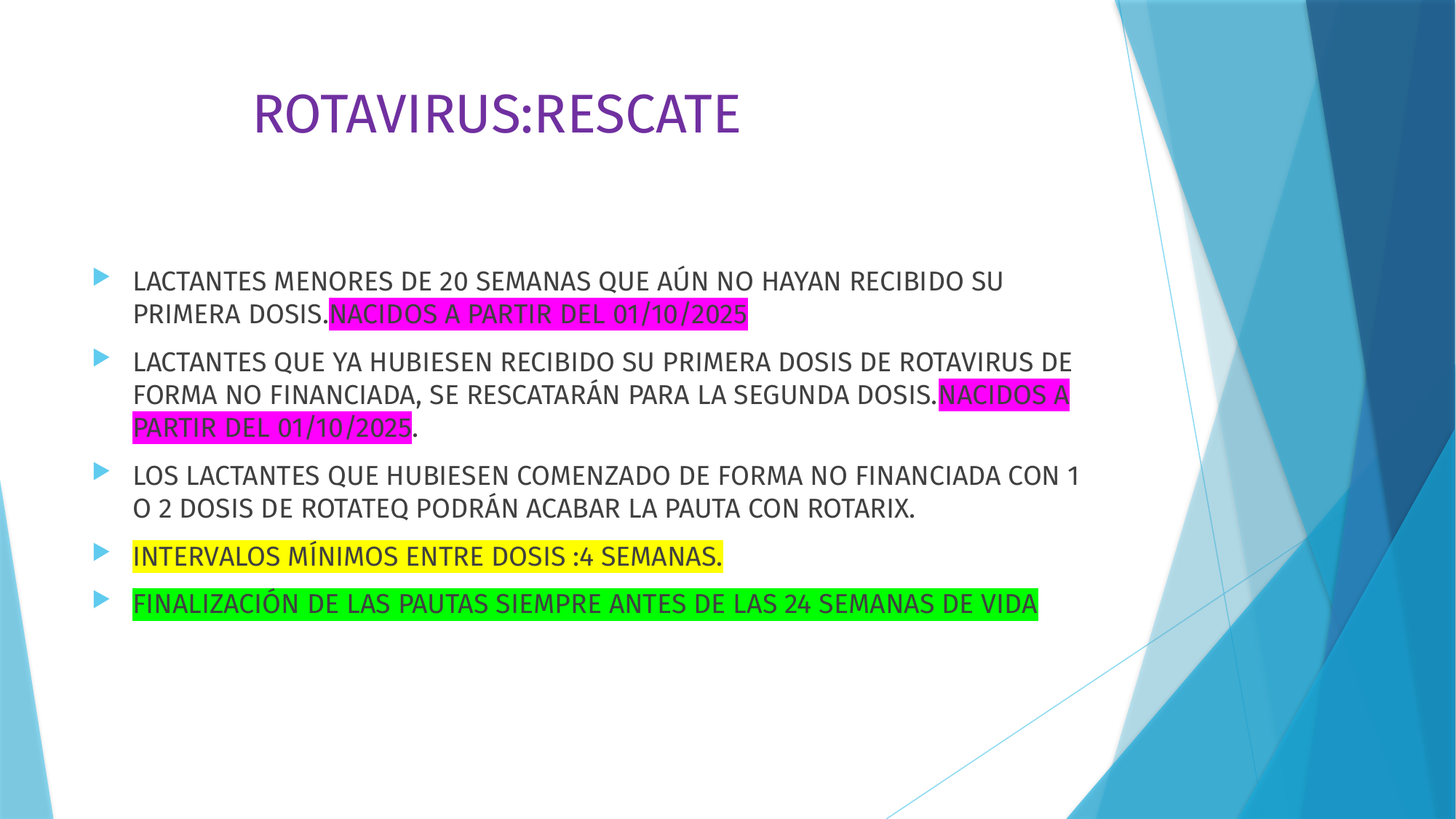

# ROTAVIRUS:RESCATE
LACTANTES MENORES DE 20 SEMANAS QUE AÚN NO HAYAN RECIBIDO SU PRIMERA DOSIS.NACIDOS A PARTIR DEL 01/10/2025
LACTANTES QUE YA HUBIESEN RECIBIDO SU PRIMERA DOSIS DE ROTAVIRUS DE FORMA NO FINANCIADA, SE RESCATARÁN PARA LA SEGUNDA DOSIS.NACIDOS A PARTIR DEL 01/10/2025.
LOS LACTANTES QUE HUBIESEN COMENZADO DE FORMA NO FINANCIADA CON 1 O 2 DOSIS DE ROTATEQ PODRÁN ACABAR LA PAUTA CON ROTARIX.
INTERVALOS MÍNIMOS ENTRE DOSIS :4 SEMANAS.
FINALIZACIÓN DE LAS PAUTAS SIEMPRE ANTES DE LAS 24 SEMANAS DE VIDA